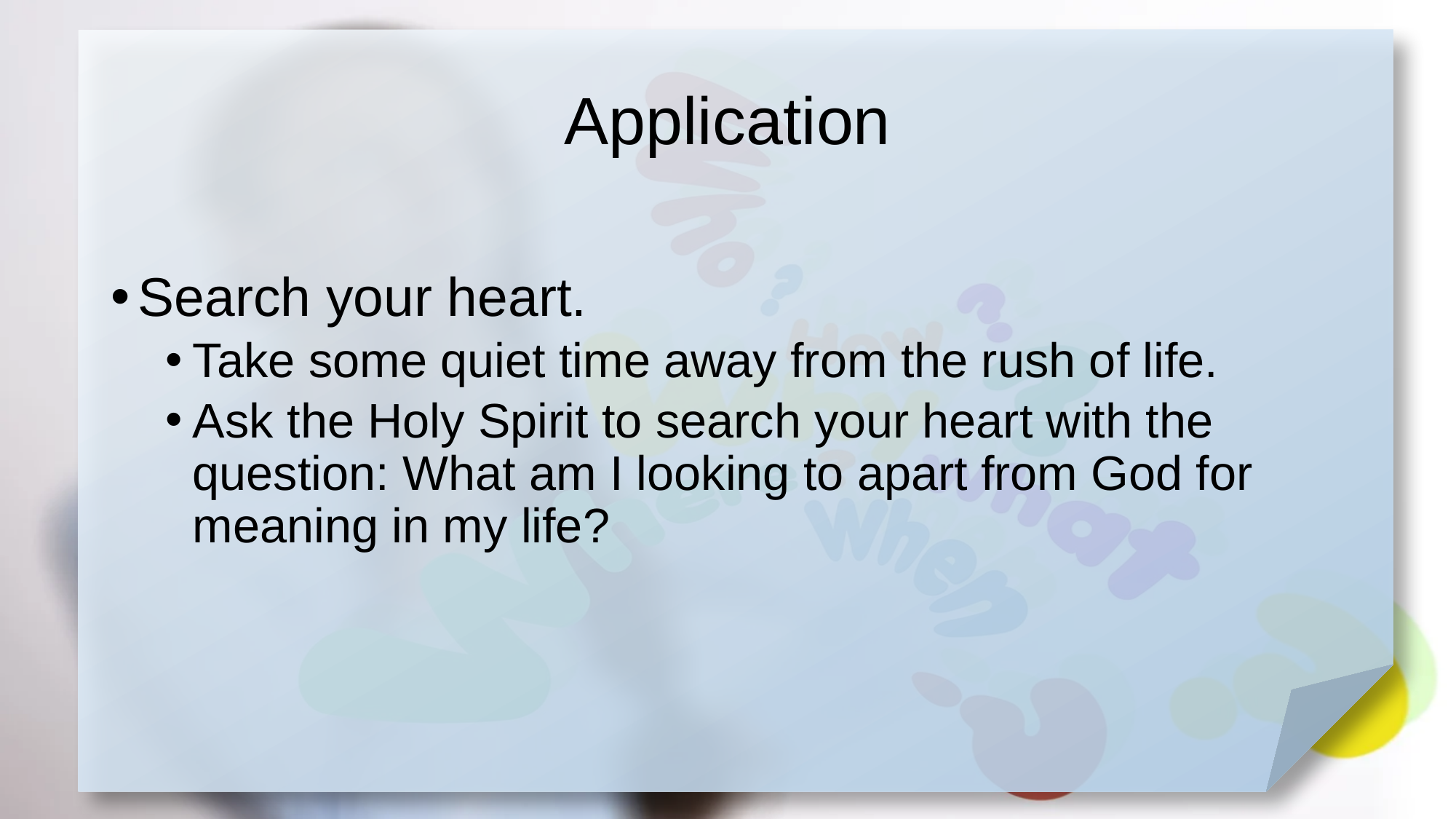

# Application
Search your heart.
Take some quiet time away from the rush of life.
Ask the Holy Spirit to search your heart with the question: What am I looking to apart from God for meaning in my life?